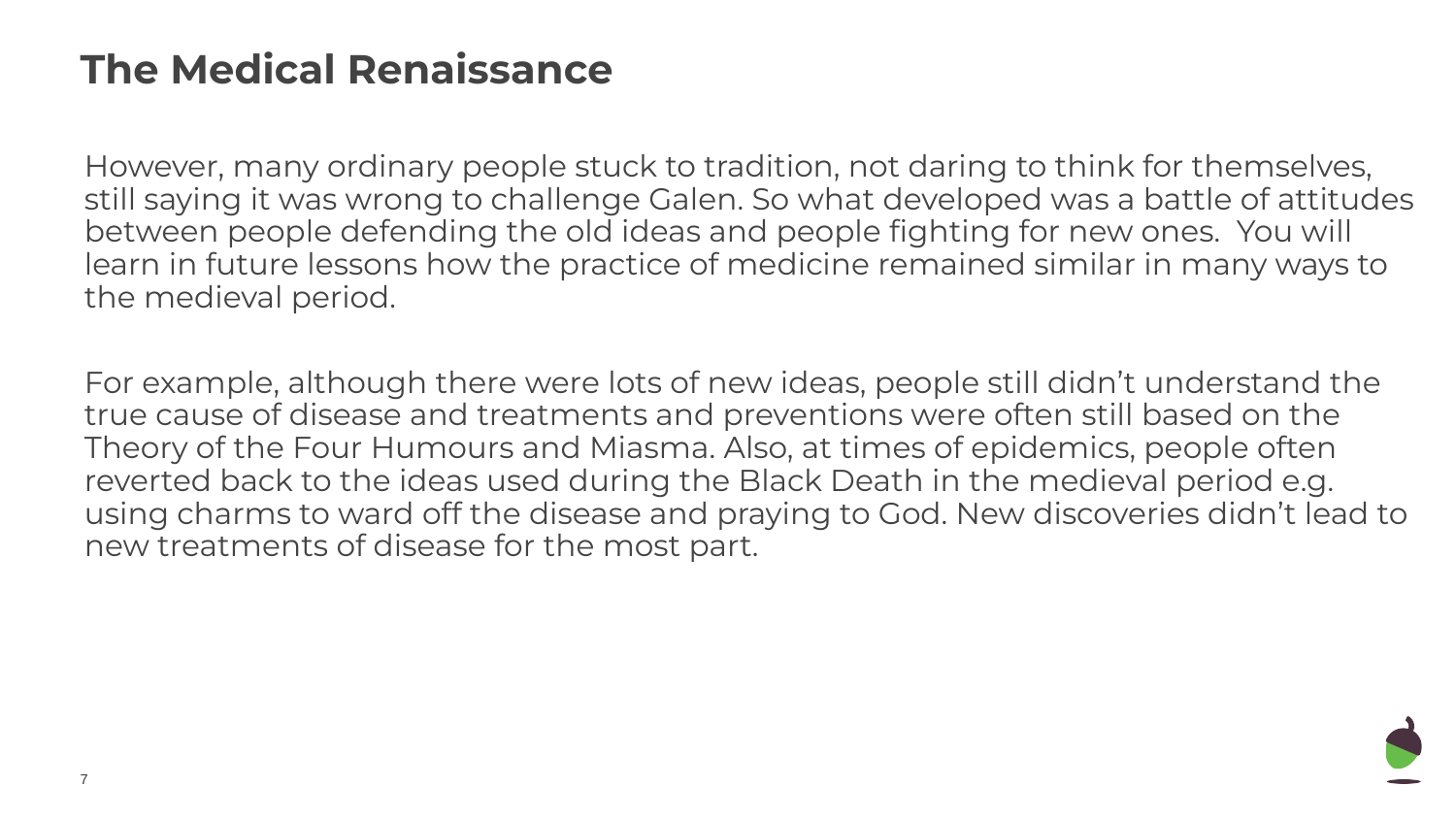

# The Medical Renaissance
However, many ordinary people stuck to tradition, not daring to think for themselves, still saying it was wrong to challenge Galen. So what developed was a battle of attitudes between people defending the old ideas and people fighting for new ones.  You will learn in future lessons how the practice of medicine remained similar in many ways to the medieval period.

For example, although there were lots of new ideas, people still didn’t understand the true cause of disease and treatments and preventions were often still based on the Theory of the Four Humours and Miasma. Also, at times of epidemics, people often reverted back to the ideas used during the Black Death in the medieval period e.g. using charms to ward off the disease and praying to God. New discoveries didn’t lead to new treatments of disease for the most part.
7